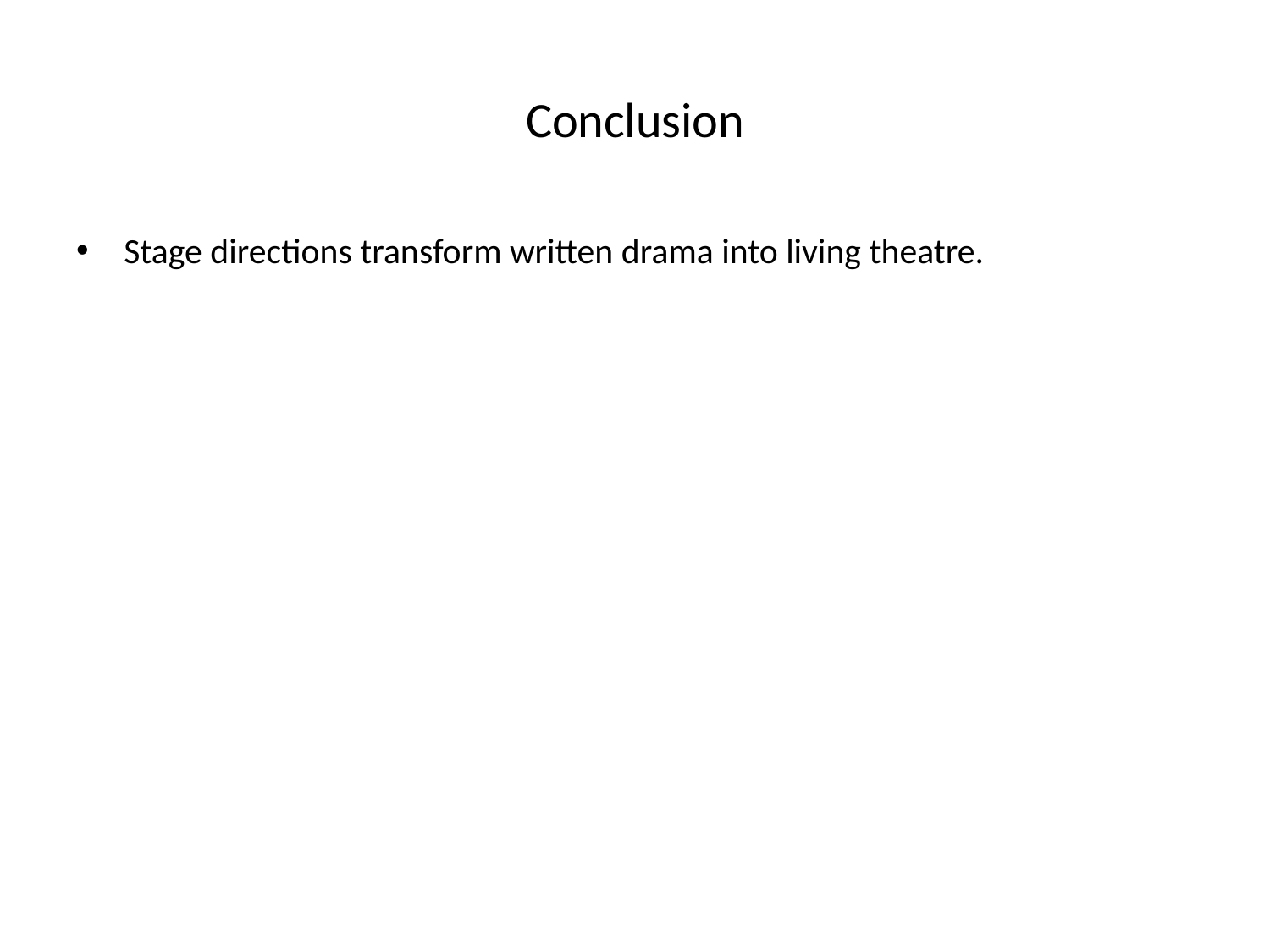

# Conclusion
Stage directions transform written drama into living theatre.